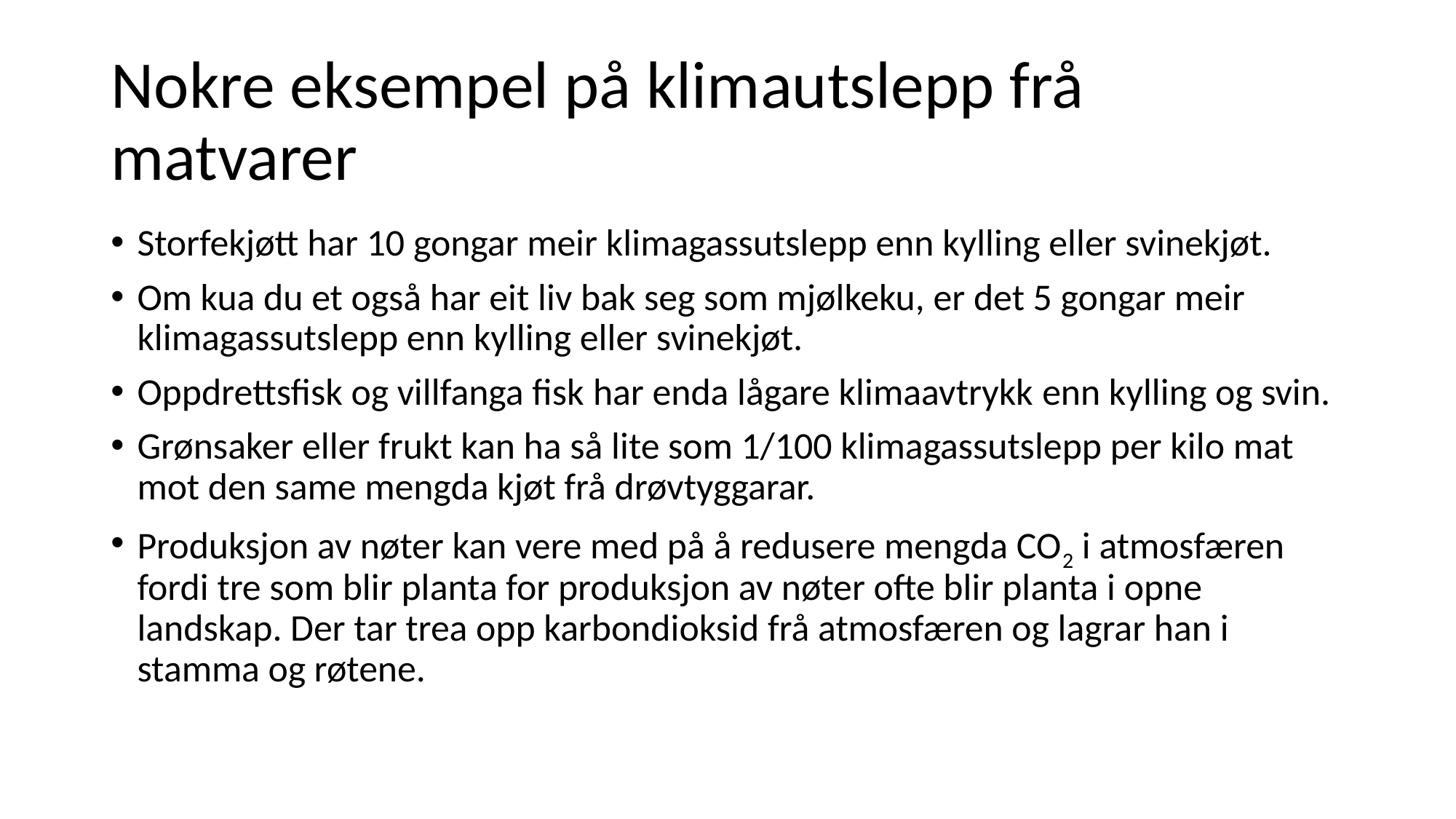

# Nokre eksempel på klimautslepp frå matvarer
Storfekjøtt har 10 gongar meir klimagassutslepp enn kylling eller svinekjøt.
Om kua du et også har eit liv bak seg som mjølkeku, er det 5 gongar meir klimagassutslepp enn kylling eller svinekjøt.
Oppdrettsfisk og villfanga fisk har enda lågare klimaavtrykk enn kylling og svin.
Grønsaker eller frukt kan ha så lite som 1/100 klimagassutslepp per kilo mat mot den same mengda kjøt frå drøvtyggarar.
Produksjon av nøter kan vere med på å redusere mengda CO2 i atmosfæren fordi tre som blir planta for produksjon av nøter ofte blir planta i opne landskap. Der tar trea opp karbondioksid frå atmosfæren og lagrar han i stamma og røtene.